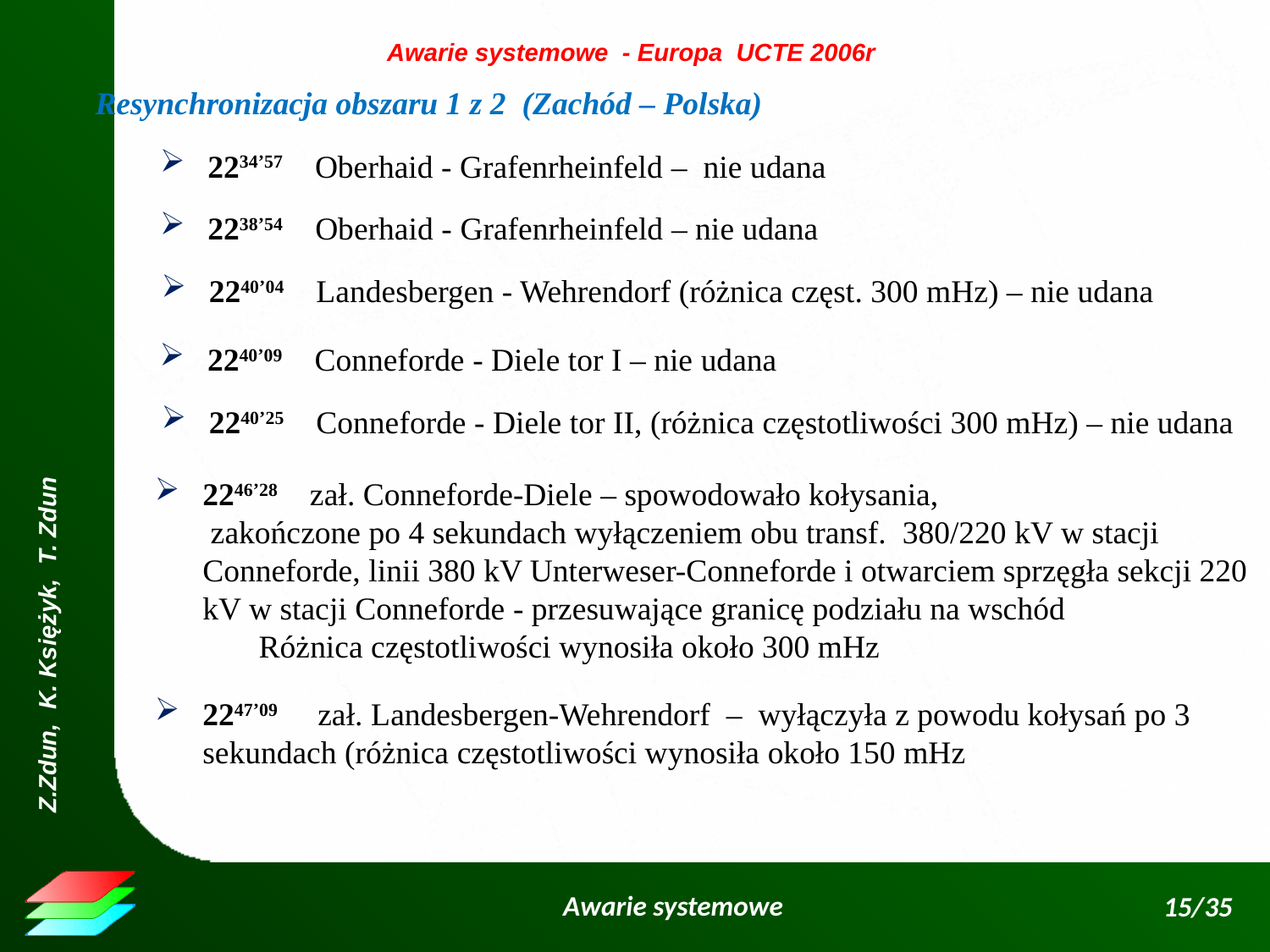

Awarie systemowe  - Europa  UCTE 2006r
Resynchronizacja obszaru 1 z 2  (Zachód – Polska)
2234’57    Oberhaid - Grafenrheinfeld –  nie udana
2238’54    Oberhaid - Grafenrheinfeld – nie udana
2240’04    Landesbergen - Wehrendorf (różnica częst. 300 mHz) – nie udana
2240’09    Conneforde - Diele tor I – nie udana
2240’25    Conneforde - Diele tor II, (różnica częstotliwości 300 mHz) – nie udana
2246’28    zał. Conneforde-Diele – spowodowało kołysania,
 zakończone po 4 sekundach wyłączeniem obu transf.  380/220 kV w stacji Conneforde, linii 380 kV Unterweser-Conneforde i otwarciem sprzęgła sekcji 220 kV w stacji Conneforde - przesuwające granicę podziału na wschód
       Różnica częstotliwości wynosiła około 300 mHz
2247’09     zał. Landesbergen-Wehrendorf  –  wyłączyła z powodu kołysań po 3 sekundach (różnica częstotliwości wynosiła około 150 mHz